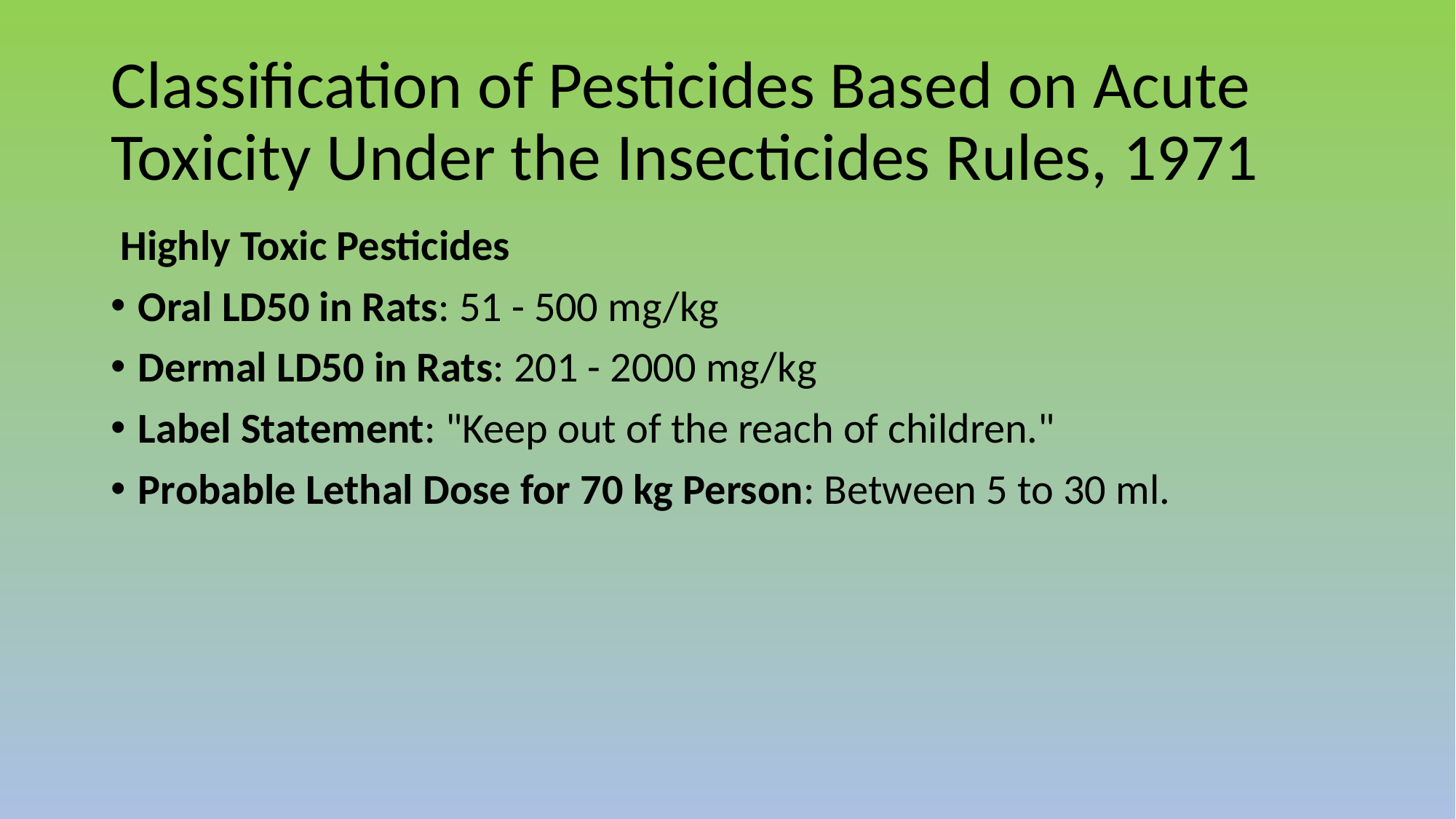

# Classification of Pesticides Based on Acute Toxicity Under the Insecticides Rules, 1971
 Highly Toxic Pesticides
Oral LD50 in Rats: 51 - 500 mg/kg
Dermal LD50 in Rats: 201 - 2000 mg/kg
Label Statement: "Keep out of the reach of children."
Probable Lethal Dose for 70 kg Person: Between 5 to 30 ml.